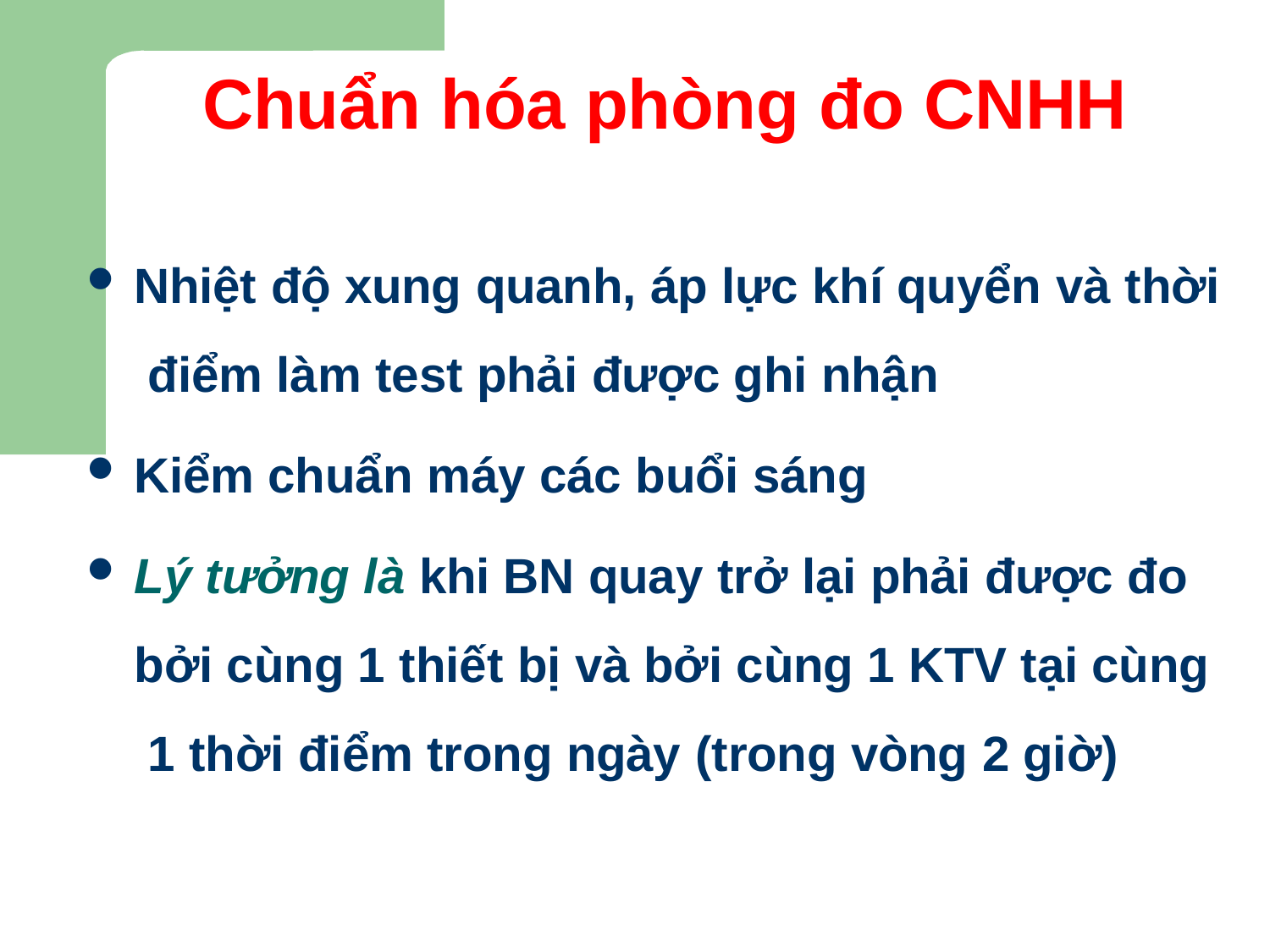

# Chuẩn hóa phòng đo CNHH
Nhiệt độ xung quanh, áp lực khí quyển và thời  điểm làm test phải được ghi nhận
Kiểm chuẩn máy các buổi sáng
Lý tưởng là khi BN quay trở lại phải được đo  bởi cùng 1 thiết bị và bởi cùng 1 KTV tại cùng  1 thời điểm trong ngày (trong vòng 2 giờ)